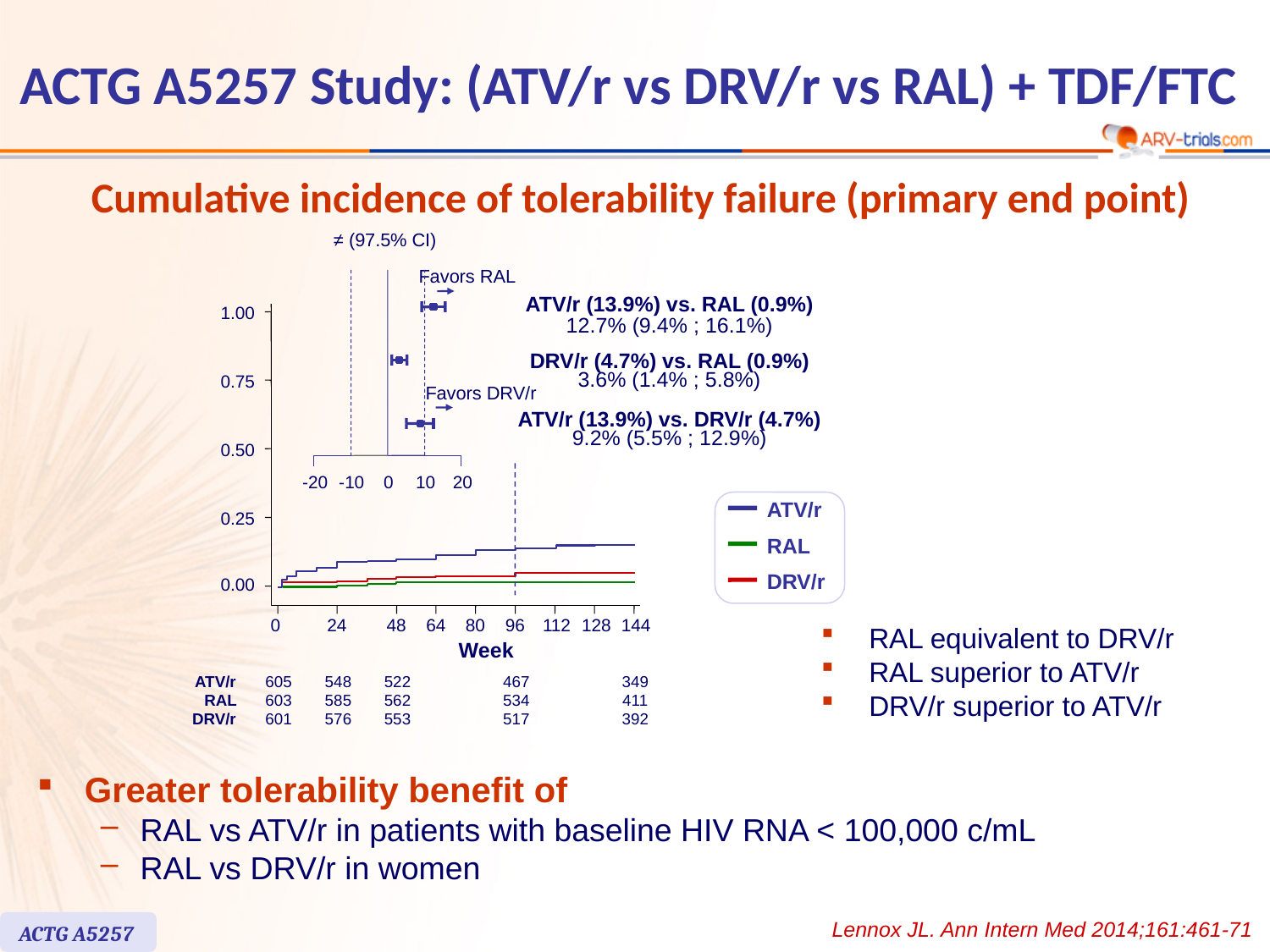

# ACTG A5257 Study: (ATV/r vs DRV/r vs RAL) + TDF/FTC
Cumulative incidence of tolerability failure (primary end point)
≠ (97.5% CI)
Favors RAL

ATV/r (13.9%) vs. RAL (0.9%)
12.7% (9.4% ; 16.1%)
DRV/r (4.7%) vs. RAL (0.9%)
3.6% (1.4% ; 5.8%)
ATV/r (13.9%) vs. DRV/r (4.7%)
9.2% (5.5% ; 12.9%)

1.00

0.75

Favors DRV/r

0.50

-20
-10
0
10
20
0.25

0.00

0
24
48
64
80
96
112
128
144
Week
ATV/r
605
548
522
467
349
RAL
603
585
562
534
411
DRV/r
601
576
553
517
392

ATV/r

RAL

DRV/r

RAL equivalent to DRV/r
RAL superior to ATV/r
DRV/r superior to ATV/r
Greater tolerability benefit of
RAL vs ATV/r in patients with baseline HIV RNA < 100,000 c/mL
RAL vs DRV/r in women
Lennox JL. Ann Intern Med 2014;161:461-71

ACTG A5257